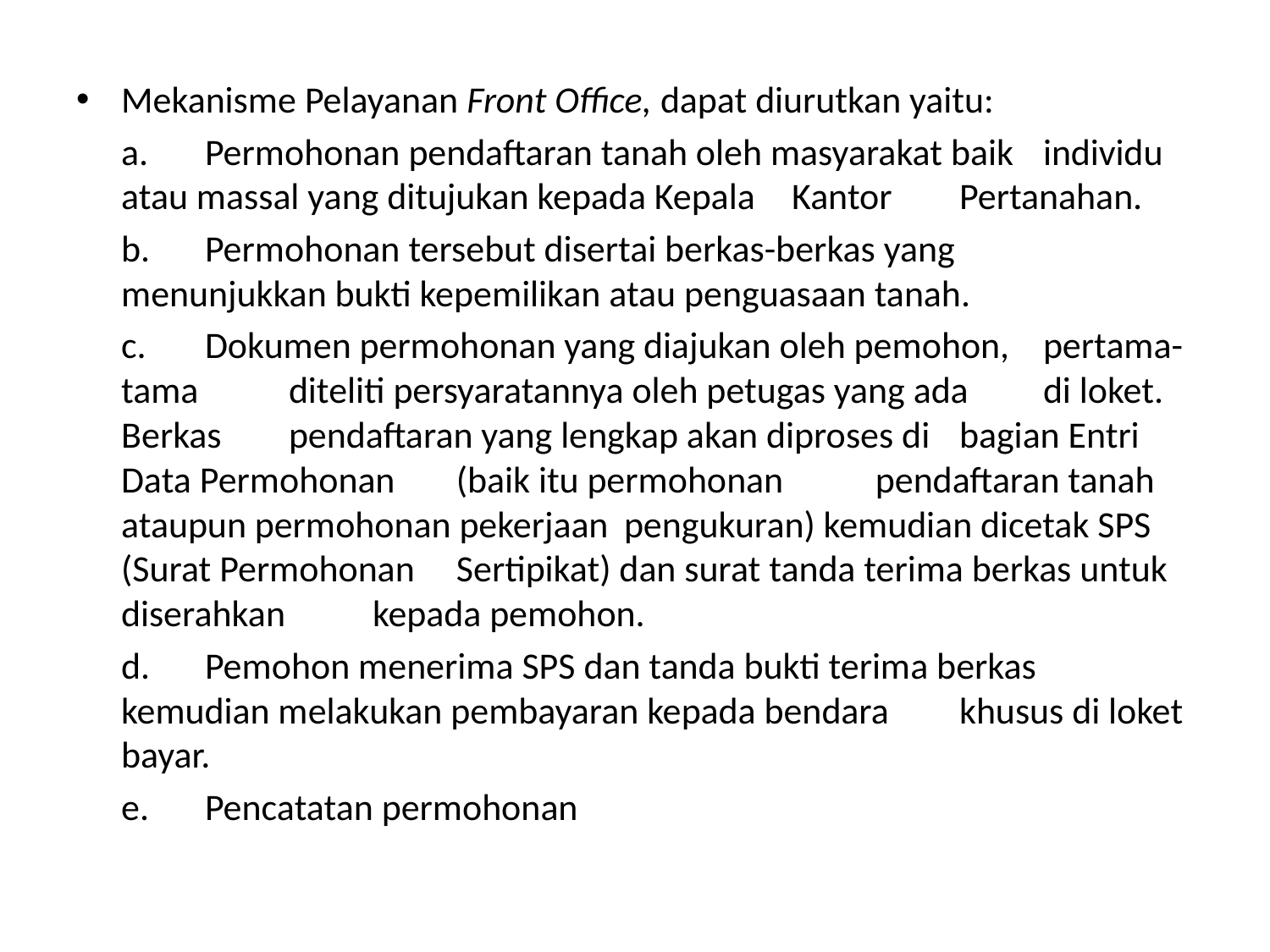

Mekanisme Pelayanan Front Office, dapat diurutkan yaitu:
	a. 	Permohonan pendaftaran tanah oleh masyarakat baik 	individu atau massal yang ditujukan kepada Kepala 	Kantor 	Pertanahan.
	b. 	Permohonan tersebut disertai berkas-berkas yang 	menunjukkan bukti kepemilikan atau penguasaan tanah.
	c. 	Dokumen permohonan yang diajukan oleh pemohon, 	pertama-tama 	diteliti persyaratannya oleh petugas yang ada 	di loket. Berkas 	pendaftaran yang lengkap akan diproses di 	bagian Entri Data Permohonan 	(baik itu permohonan 	pendaftaran tanah ataupun permohonan pekerjaan 	pengukuran) kemudian dicetak SPS (Surat Permohonan 	Sertipikat) dan surat tanda terima berkas untuk diserahkan 	kepada pemohon.
	d. 	Pemohon menerima SPS dan tanda bukti terima berkas 	kemudian melakukan pembayaran kepada bendara 	khusus di loket bayar.
	e. 	Pencatatan permohonan